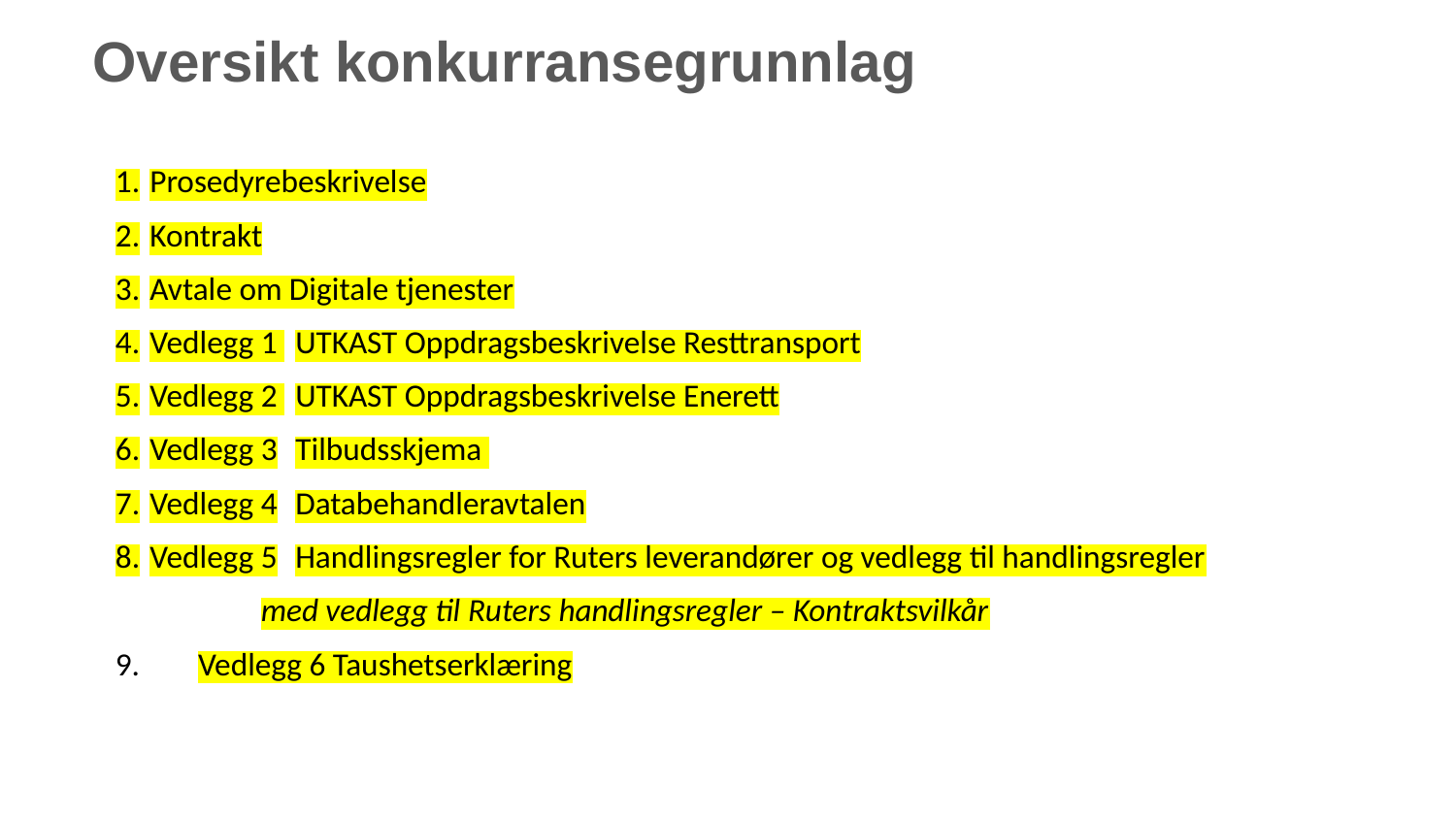

# Oversikt konkurransegrunnlag
Prosedyrebeskrivelse
Kontrakt
Avtale om Digitale tjenester
Vedlegg 1 	UTKAST Oppdragsbeskrivelse Resttransport
Vedlegg 2 	UTKAST Oppdragsbeskrivelse Enerett
Vedlegg 3	Tilbudsskjema
Vedlegg 4	Databehandleravtalen
Vedlegg 5	Handlingsregler for Ruters leverandører og vedlegg til handlingsregler
	med vedlegg til Ruters handlingsregler – Kontraktsvilkår
9.        Vedlegg 6 Taushetserklæring